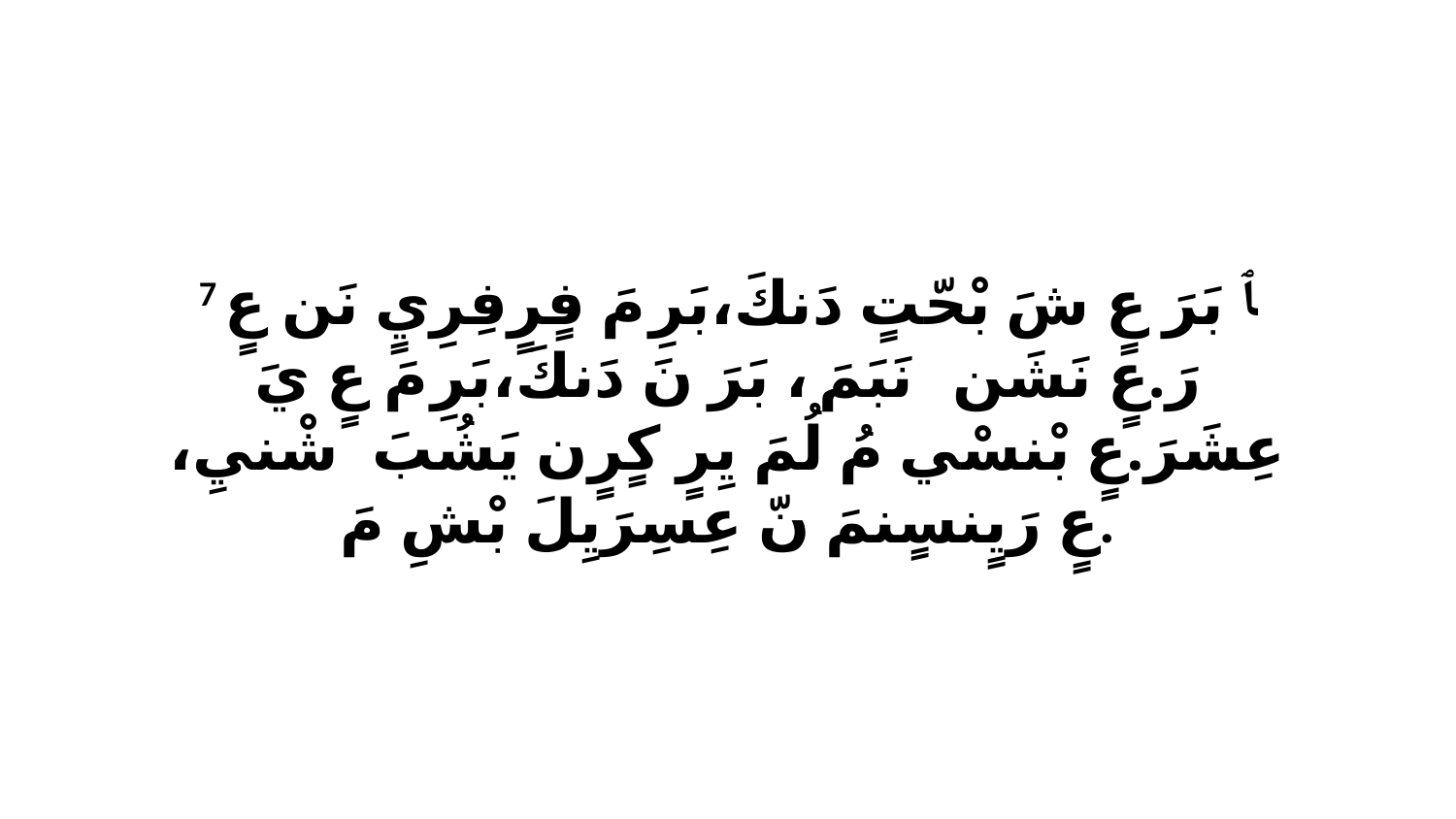

7 ﭑ بَرَ عٍ شَ بْحّتٍ دَنكَ،بَرِ مَ فٍرٍفِرِيٍ نَن عٍ رَ.عٍ نَشَن نَبَمَ، ﭑ بَرَ نَ دَنكَ،بَرِ مَ عٍ يَ عِشَرَ.عٍ بْنسْي مُ لُمَ يِرٍ كٍرٍن يَشُبَ شْنيِ،ﭑ عٍ رَيٍنسٍنمَ نّ عِسِرَيِلَ بْشِ مَ.